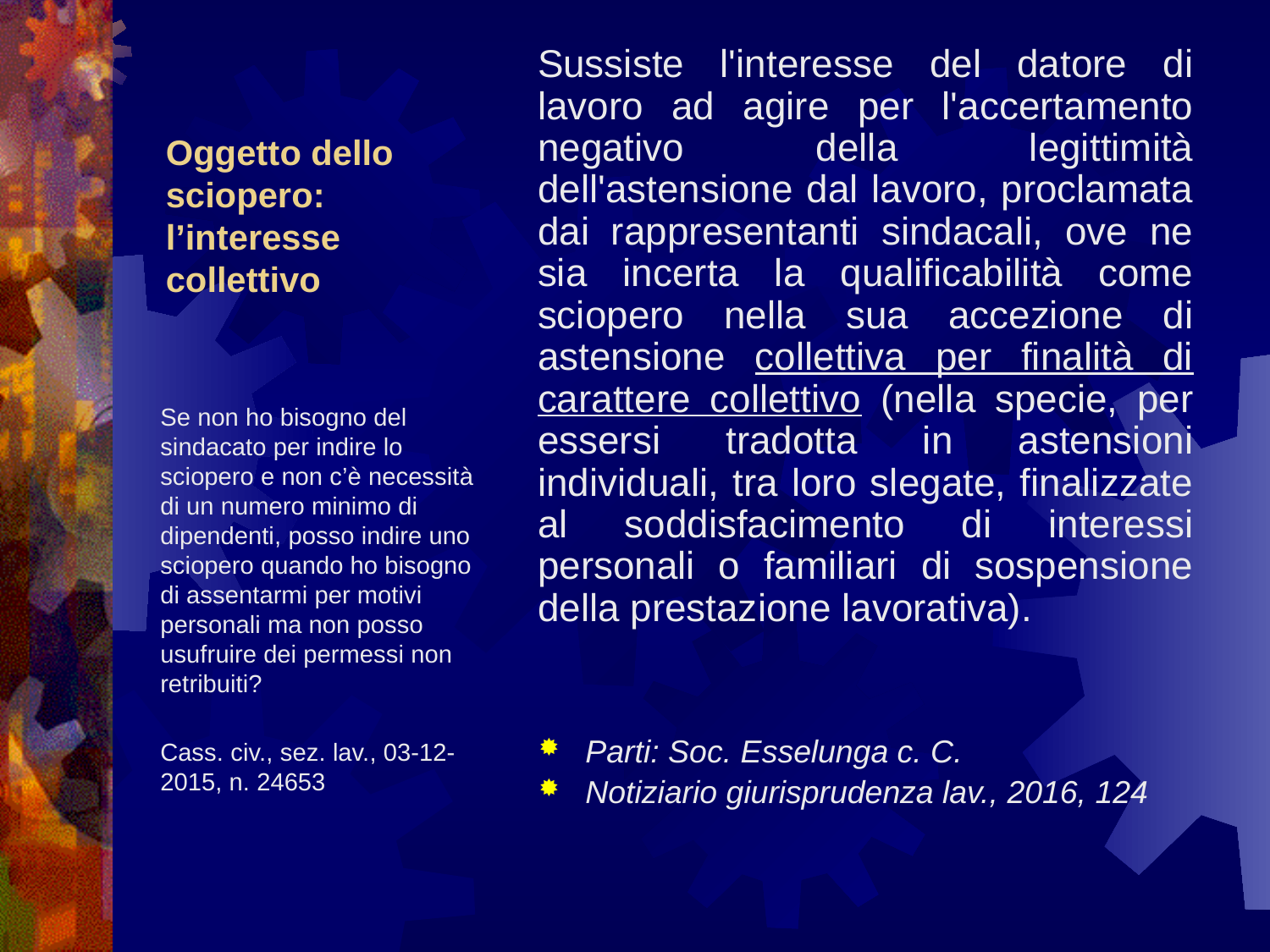

Sussiste l'interesse del datore di lavoro ad agire per l'accertamento negativo della legittimità dell'astensione dal lavoro, proclamata dai rappresentanti sindacali, ove ne sia incerta la qualificabilità come sciopero nella sua accezione di astensione collettiva per finalità di carattere collettivo (nella specie, per essersi tradotta in astensioni individuali, tra loro slegate, finalizzate al soddisfacimento di interessi personali o familiari di sospensione della prestazione lavorativa).

Parti: Soc. Esselunga c. C.
Notiziario giurisprudenza lav., 2016, 124

# Oggetto dello sciopero: l’interesse collettivo

Se non ho bisogno del sindacato per indire lo sciopero e non c’è necessità di un numero minimo di dipendenti, posso indire uno sciopero quando ho bisogno di assentarmi per motivi personali ma non posso usufruire dei permessi non retribuiti?

Cass. civ., sez. lav., 03-12-2015, n. 24653